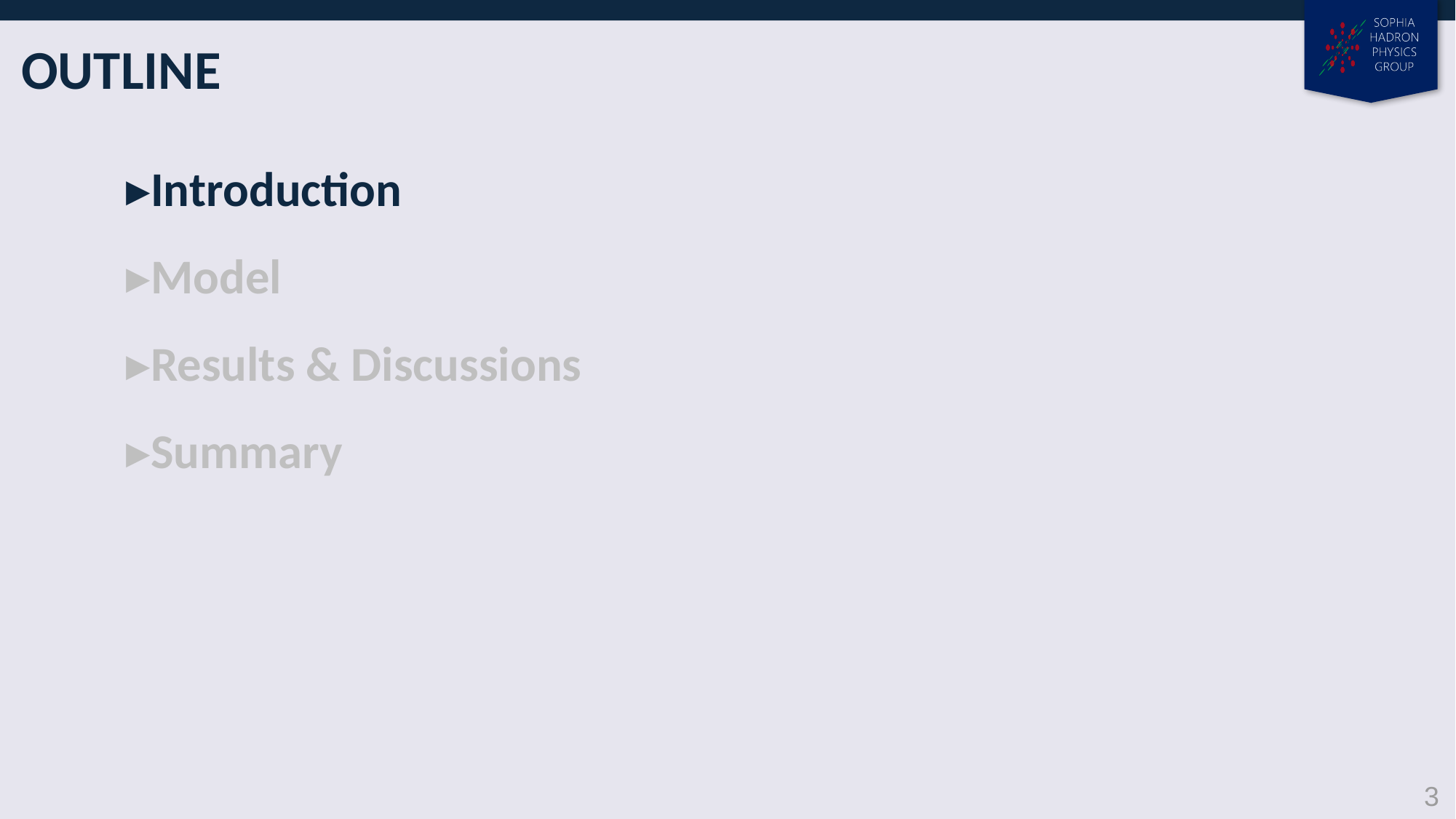

OUTLINE
▸Introduction
▸Model
▸Results & Discussions
▸Summary
3